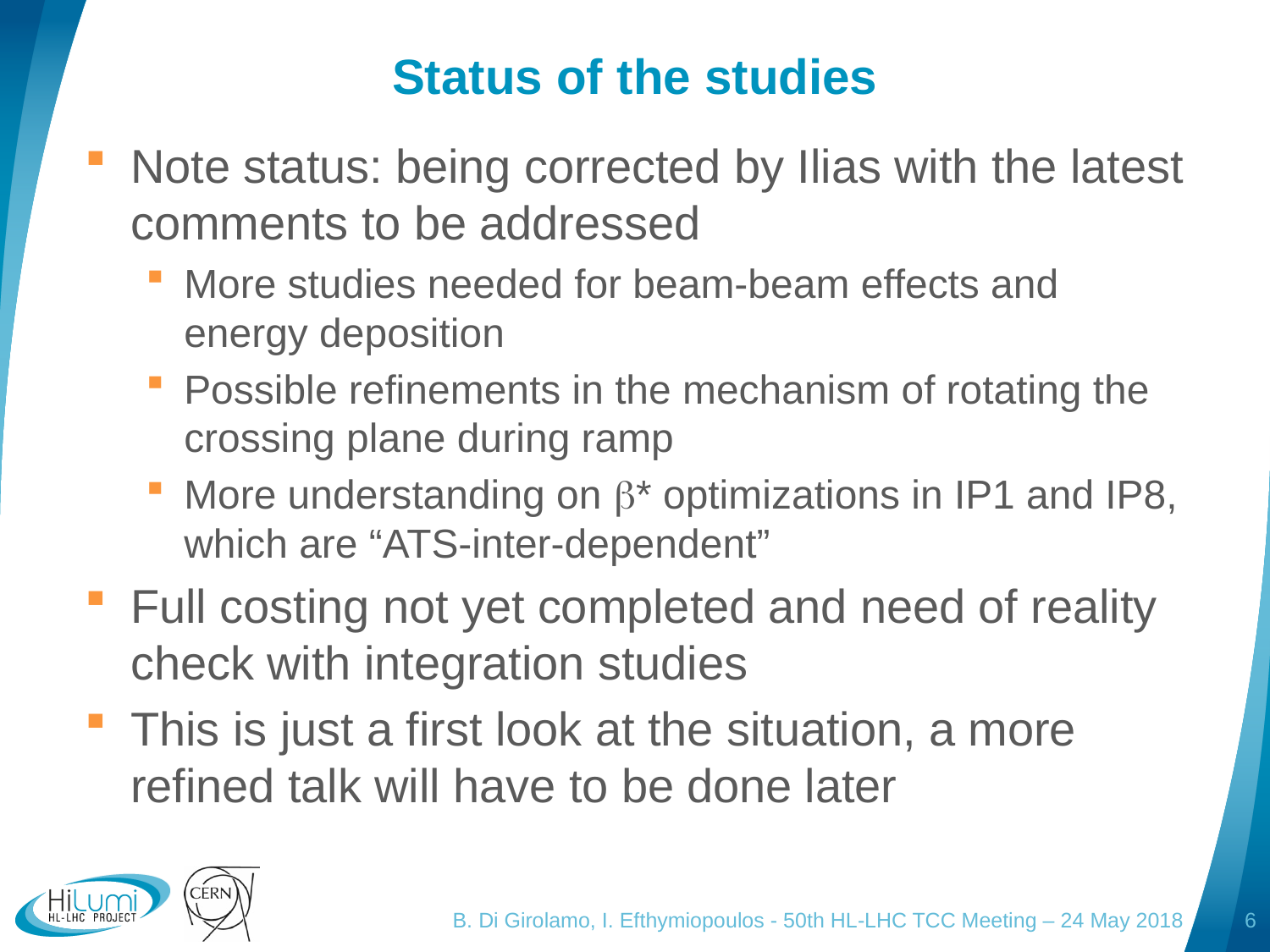

# Status of the studies
Note status: being corrected by Ilias with the latest comments to be addressed
More studies needed for beam-beam effects and energy deposition
Possible refinements in the mechanism of rotating the crossing plane during ramp
More understanding on β* optimizations in IP1 and IP8, which are “ATS-inter-dependent”
Full costing not yet completed and need of reality check with integration studies
This is just a first look at the situation, a more refined talk will have to be done later
B. Di Girolamo, I. Efthymiopoulos - 50th HL-LHC TCC Meeting – 24 May 2018
6